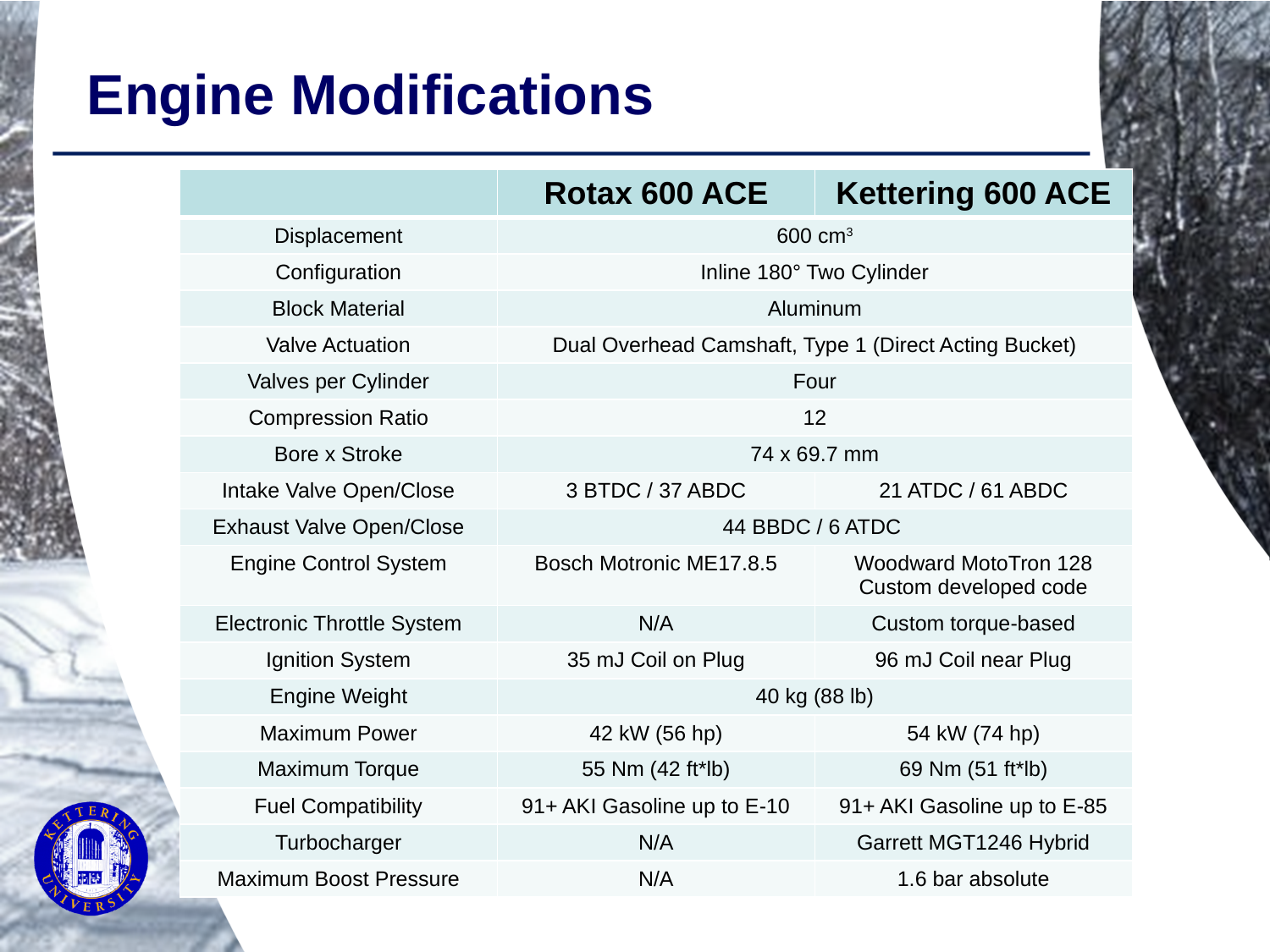

# Engine Modifications
|  | Rotax 600 ACE | Kettering 600 ACE |
| --- | --- | --- |
| Displacement | 600 cm3 |  |
| Configuration | Inline 180° Two Cylinder |  |
| Block Material | Aluminum |  |
| Valve Actuation | Dual Overhead Camshaft, Type 1 (Direct Acting Bucket) |  |
| Valves per Cylinder | Four |  |
| Compression Ratio | 12 |  |
| Bore x Stroke | 74 x 69.7 mm |  |
| Intake Valve Open/Close | 3 BTDC / 37 ABDC | 21 ATDC / 61 ABDC |
| Exhaust Valve Open/Close | 44 BBDC / 6 ATDC |  |
| Engine Control System | Bosch Motronic ME17.8.5 | Woodward MotoTron 128 Custom developed code |
| Electronic Throttle System | N/A | Custom torque-based |
| Ignition System | 35 mJ Coil on Plug | 96 mJ Coil near Plug |
| Engine Weight | 40 kg (88 lb) |  |
| Maximum Power | 42 kW (56 hp) | 54 kW (74 hp) |
| Maximum Torque | 55 Nm (42 ft\*lb) | 69 Nm (51 ft\*lb) |
| Fuel Compatibility | 91+ AKI Gasoline up to E-10 | 91+ AKI Gasoline up to E-85 |
| Turbocharger | N/A | Garrett MGT1246 Hybrid |
| Maximum Boost Pressure | N/A | 1.6 bar absolute |